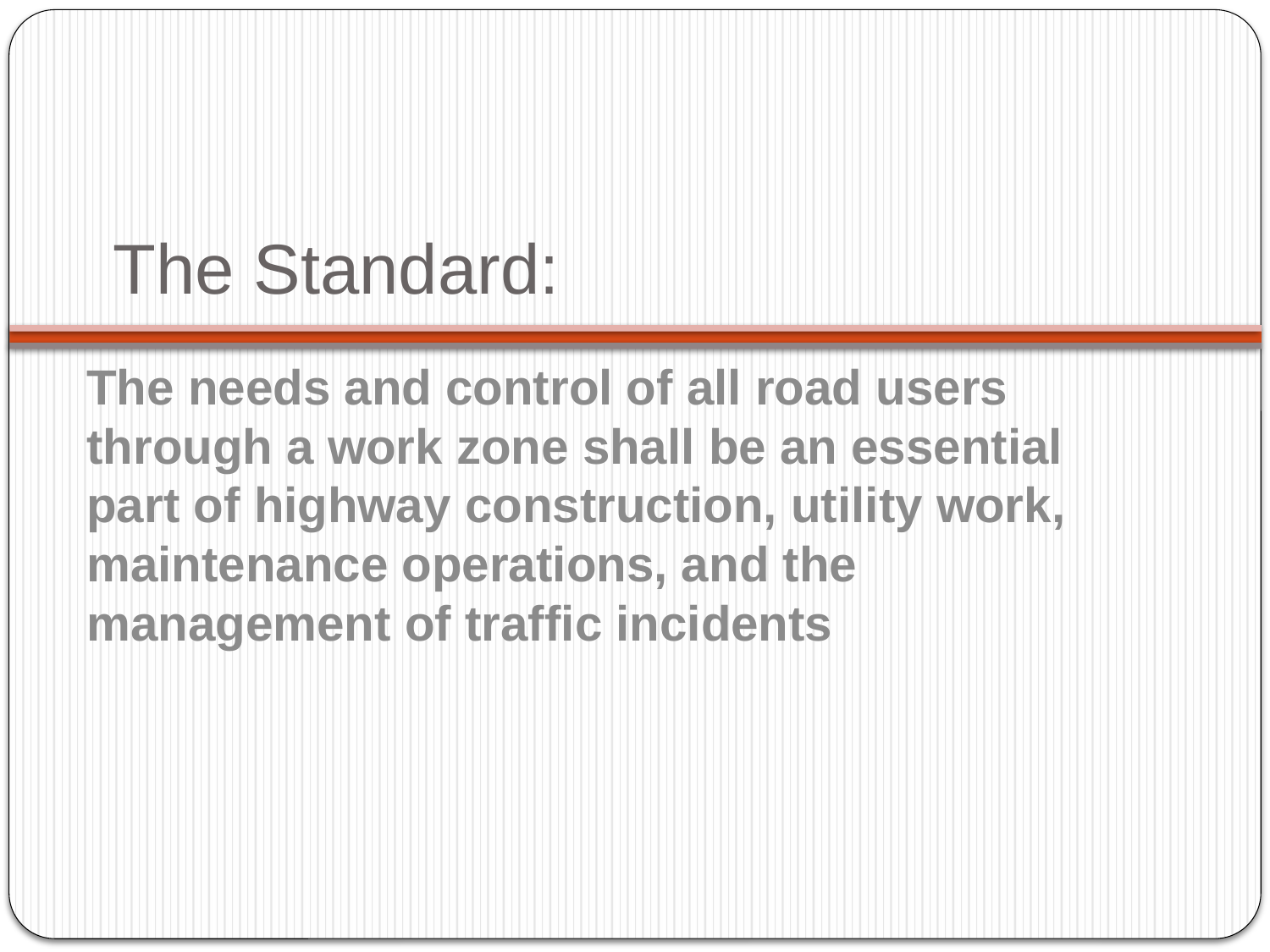

# The Standard:
The needs and control of all road users through a work zone shall be an essential part of highway construction, utility work, maintenance operations, and the management of traffic incidents